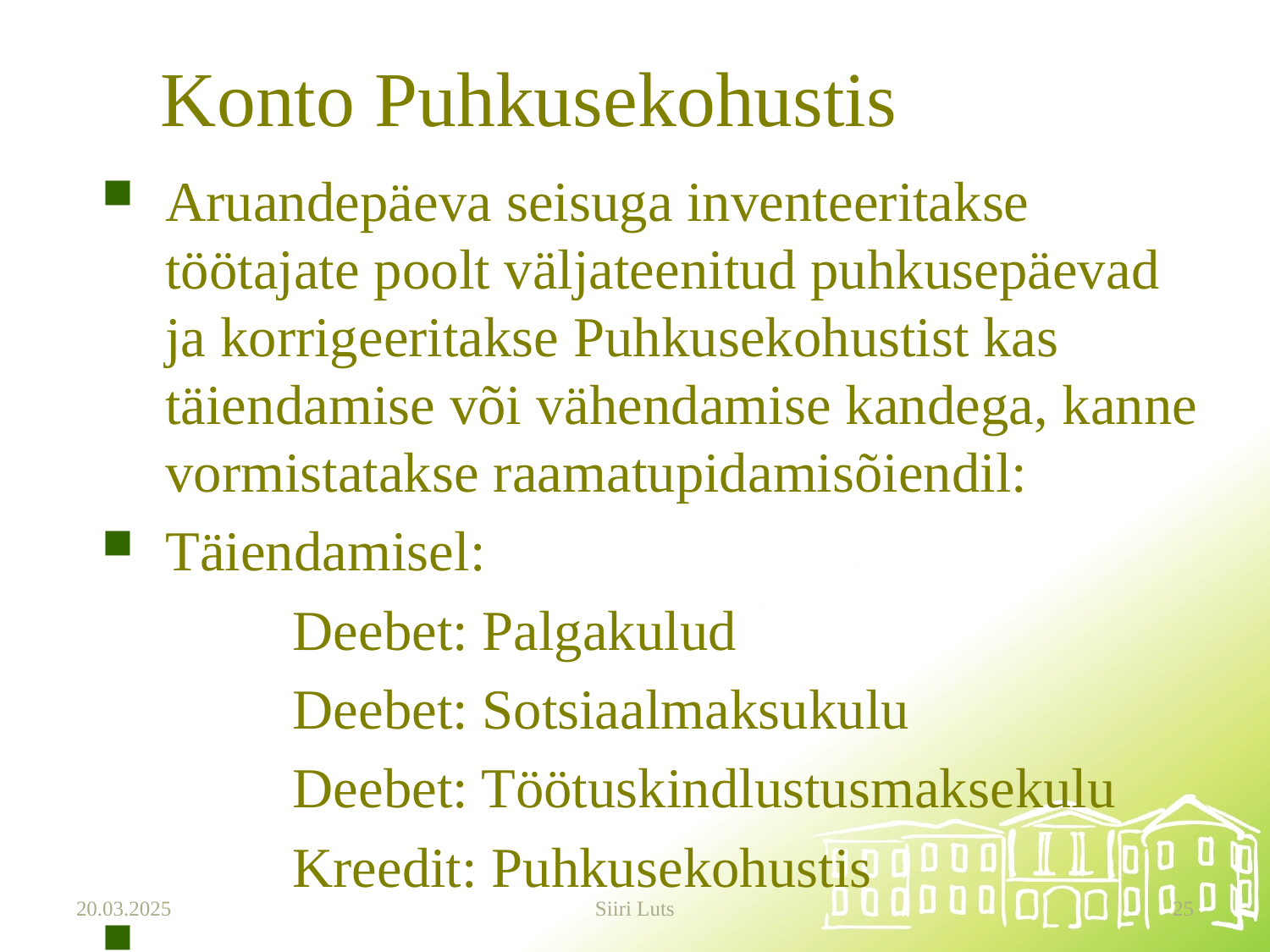

# Konto Puhkusekohustis
Aruandepäeva seisuga inventeeritakse töötajate poolt väljateenitud puhkusepäevad ja korrigeeritakse Puhkusekohustist kas täiendamise või vähendamise kandega, kanne vormistatakse raamatupidamisõiendil:
Täiendamisel:
		Deebet: Palgakulud
		Deebet: Sotsiaalmaksukulu
		Deebet: Töötuskindlustusmaksekulu
		Kreedit: Puhkusekohustis

20.03.2025
Siiri Luts
25